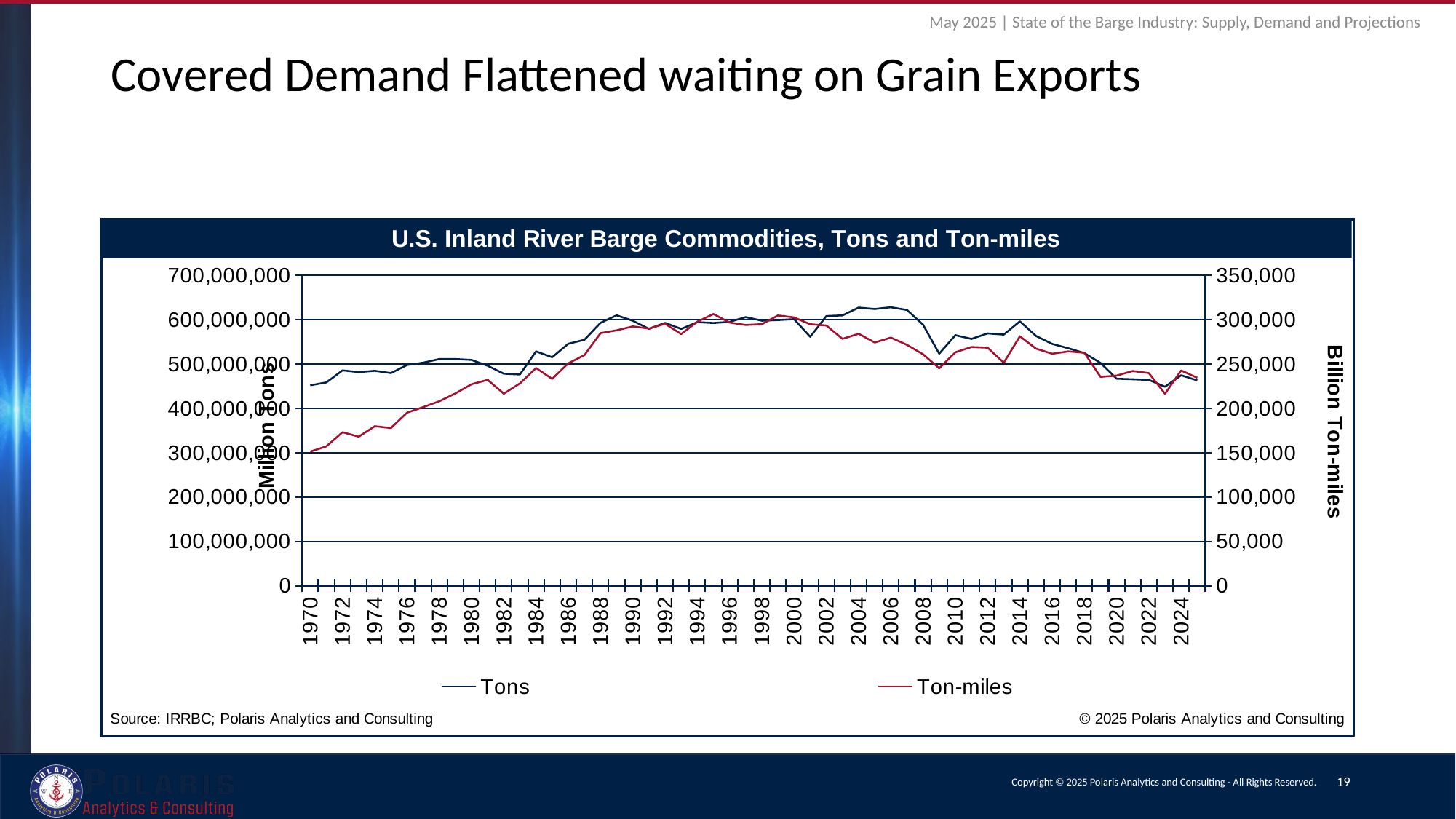

May 2025 | State of the Barge Industry: Supply, Demand and Projections
# Covered Demand Flattened waiting on Grain Exports

### Chart

| Category |  |  |
|---|---|---|
| 1970 | 452013987.0 | 151198.224 |
| 1971 | 458503928.0 | 157175.43 |
| 1972 | 485743185.0 | 173128.396 |
| 1973 | 481759696.0 | 168079.77 |
| 1974 | 484710118.0 | 179869.095 |
| 1975 | 479534439.0 | 177832.713 |
| 1976 | 497736867.0 | 195172.757 |
| 1977 | 503013509.0 | 201427.92299999998 |
| 1978 | 511172668.0 | 207958.093 |
| 1979 | 511127015.0 | 216848.62099999996 |
| 1980 | 509209367.0 | 227227.11899999998 |
| 1981 | 496035312.0 | 232156.16799999998 |
| 1982 | 478162579.0 | 216530.706 |
| 1983 | 476312018.0 | 228151.53800000003 |
| 1984 | 528592195.0 | 245498.15300000002 |
| 1985 | 515319960.0 | 233225.00400000002 |
| 1986 | 545665637.0 | 250806.11799999996 |
| 1987 | 554732311.0 | 260041.78599999996 |
| 1988 | 592996871.0 | 284875.69106937177 |
| 1989 | 609724750.0 | 288021.99208260555 |
| 1990 | 597680164.0 | 292387.0 |
| 1991 | 579440914.0 | 289958.1 |
| 1992 | 592864523.0 | 295402.2 |
| 1993 | 579247000.0 | 283835.0 |
| 1994 | 594435000.0 | 297762.0 |
| 1995 | 592497000.0 | 306329.0 |
| 1996 | 595062000.0 | 296790.0 |
| 1997 | 605795000.0 | 294022.0 |
| 1998 | 597770000.0 | 294896.0 |
| 1999 | 599199000.0 | 304724.0 |
| 2000 | 601131000.0 | 302558.0 |
| 2001 | 561415000.0 | 294863.0 |
| 2002 | 608031000.0 | 293410.0 |
| 2003 | 609598211.0 | 278343.0 |
| 2004 | 627143125.0 | 284090.0 |
| 2005 | 624019010.0 | 274266.0 |
| 2006 | 627914083.0 | 279775.0 |
| 2007 | 621897739.0 | 271614.0 |
| 2008 | 588479945.0 | 260958.0 |
| 2009 | 523239507.0 | 245173.0 |
| 2010 | 564995191.0 | 263239.0 |
| 2011 | 556643699.0 | 269189.0 |
| 2012 | 569111063.0 | 268431.0 |
| 2013 | 566263213.0 | 251502.0 |
| 2014 | 596340243.0 | 281271.0 |
| 2015 | 563323177.0 | 267341.0 |
| 2016 | 545314294.0 | 261587.0 |
| 2017 | 535557923.0 | 264233.108264 |
| 2018 | 524586761.0 | 262771.67738199997 |
| 2019 | 502500201.0 | 235525.908852 |
| 2020 | 466900394.0 | 236907.0 |
| 2021 | 465635813.0 | 242156.0 |
| 2022 | 464212809.0 | 239708.0 |
| 2023 | 448712227.317 | 216450.72709651603 |
| 2024 | 474562582.4091335 | 242754.44564620347 |
| 2025 | 463078147.3041767 | 234428.45068887947 |